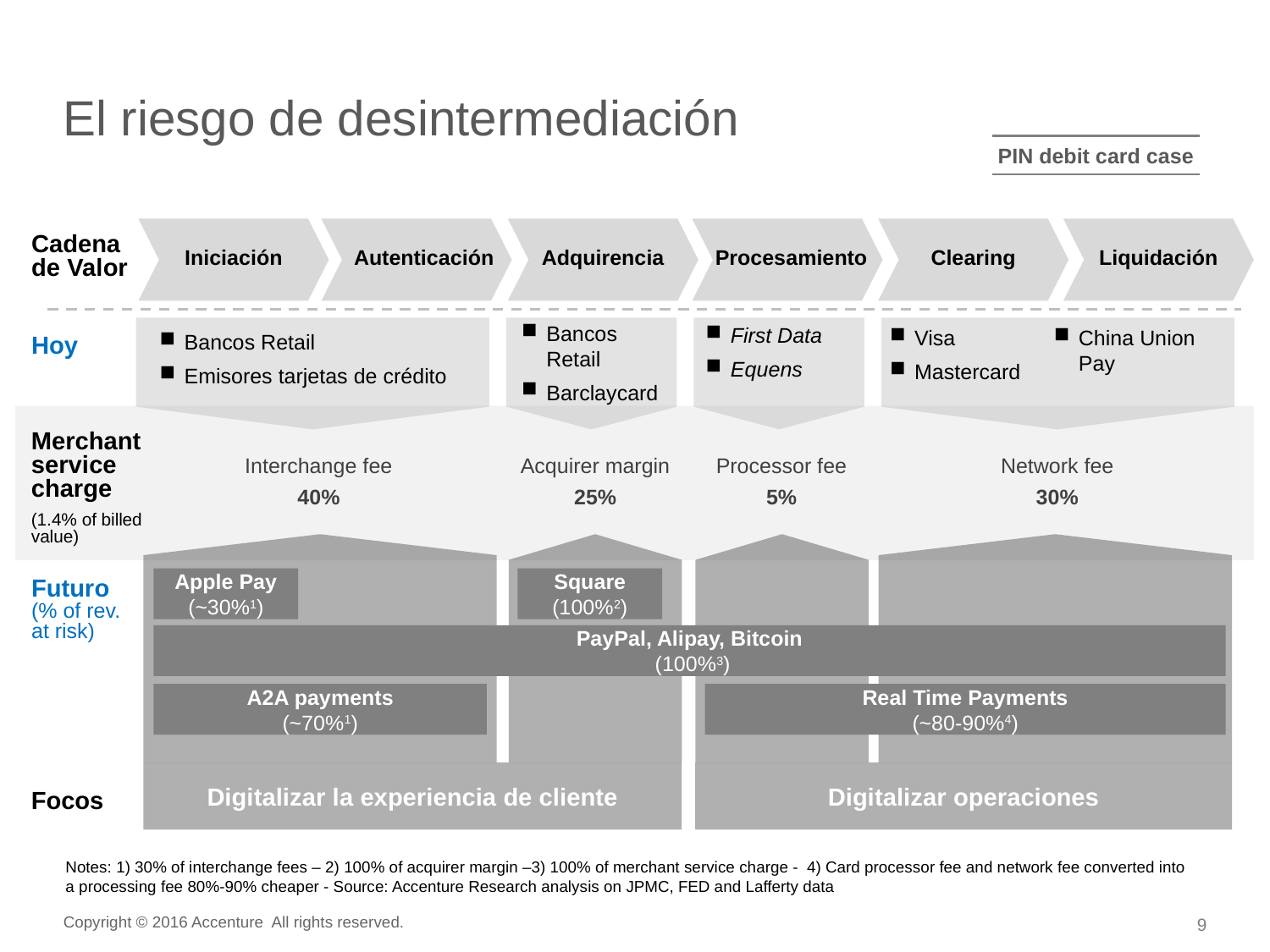

# El riesgo de desintermediación
PIN debit card case

Cadena de Valor
Iniciación
Autenticación
Adquirencia
Procesamiento
Clearing
Liquidación

Bancos Retail
Barclaycard
First Data
Equens
Hoy
Visa
Mastercard

China Union Pay
Bancos Retail
Emisores tarjetas de crédito

Merchant service charge
(1.4% of billed value)
Interchange fee
40%
Acquirer margin
25%
Processor fee
5%
Network fee
30%

Futuro
(% of rev.           at risk)

Apple Pay
(~30%1)
Square
(100%2)
PayPal, Alipay, Bitcoin
 (100%3)
A2A payments
(~70%1)
Real Time Payments
(~80-90%4)
Digitalizar la experiencia de cliente
Digitalizar operaciones
Focos
Notes: 1) 30% of interchange fees – 2) 100% of acquirer margin –3) 100% of merchant service charge -  4) Card processor fee and network fee converted into a processing fee 80%-90% cheaper - Source: Accenture Research analysis on JPMC, FED and Lafferty data
Copyright © 2016 Accenture  All rights reserved.
9